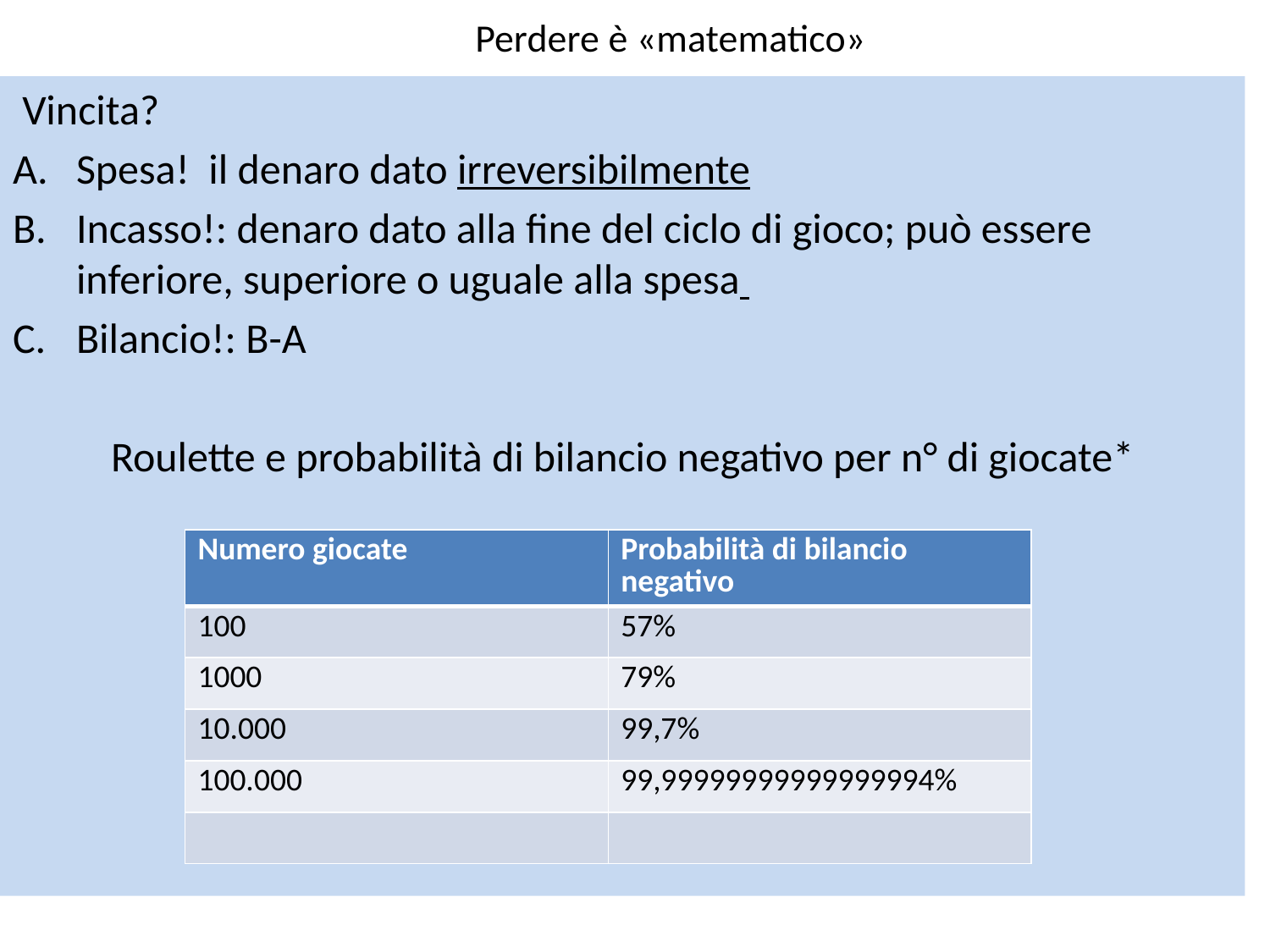

# Perdere è «matematico»
 Vincita?
Spesa!  il denaro dato irreversibilmente
Incasso!: denaro dato alla fine del ciclo di gioco; può essere inferiore, superiore o uguale alla spesa
Bilancio!: B-A

Roulette e probabilità di bilancio negativo per n° di giocate*

| Numero giocate | Probabilità di bilancio negativo |
| --- | --- |
| 100 | 57% |
| 1000 | 79% |
| 10.000 | 99,7% |
| 100.000 | 99,99999999999999994% |
|  |  |